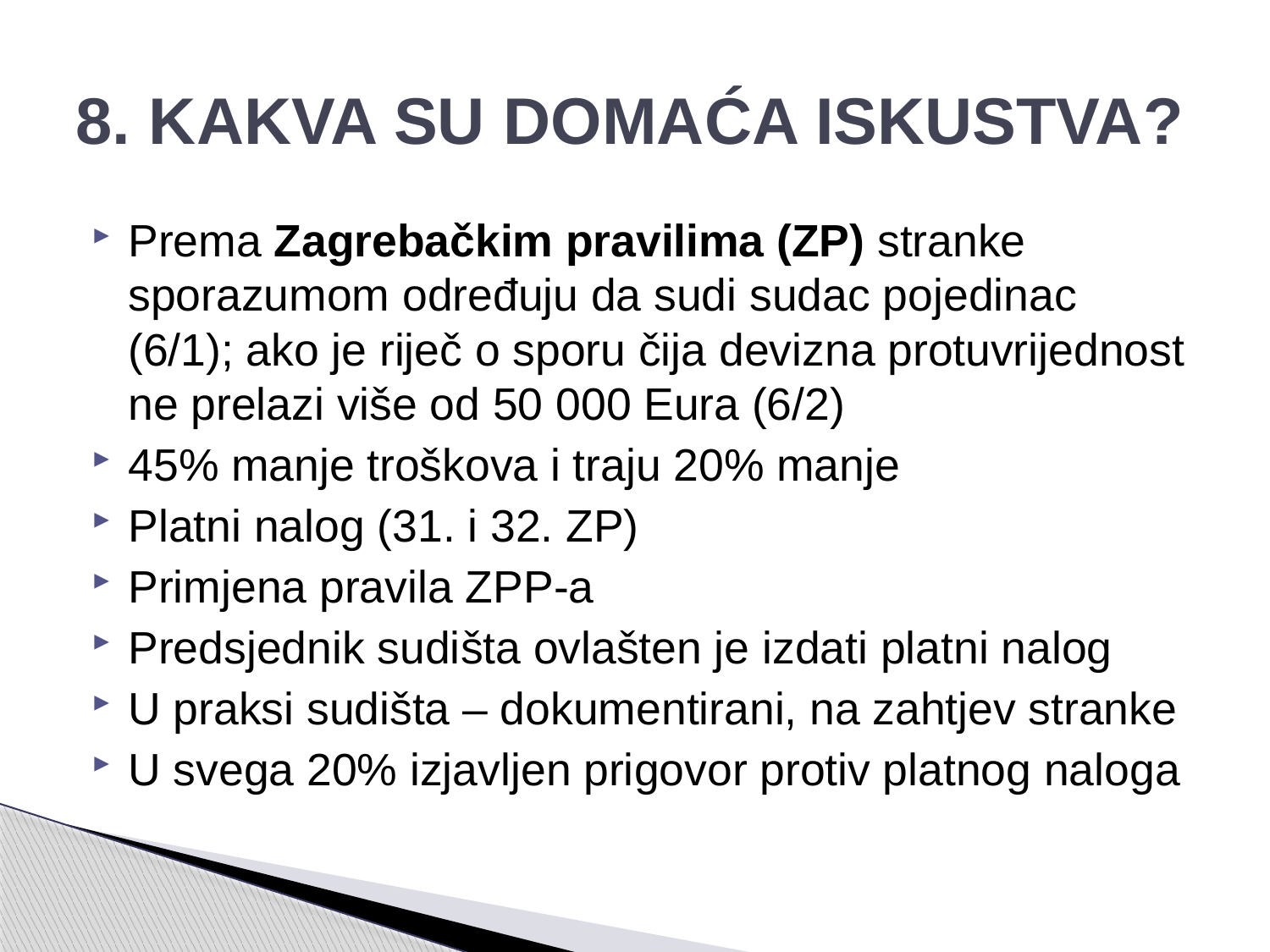

# 8. KAKVA SU DOMAĆA ISKUSTVA?
Prema Zagrebačkim pravilima (ZP) stranke sporazumom određuju da sudi sudac pojedinac  (6/1); ako je riječ o sporu čija devizna protuvrijednost ne prelazi više od 50 000 Eura (6/2)
45% manje troškova i traju 20% manje
Platni nalog (31. i 32. ZP)
Primjena pravila ZPP-a
Predsjednik sudišta ovlašten je izdati platni nalog
U praksi sudišta – dokumentirani, na zahtjev stranke
U svega 20% izjavljen prigovor protiv platnog naloga